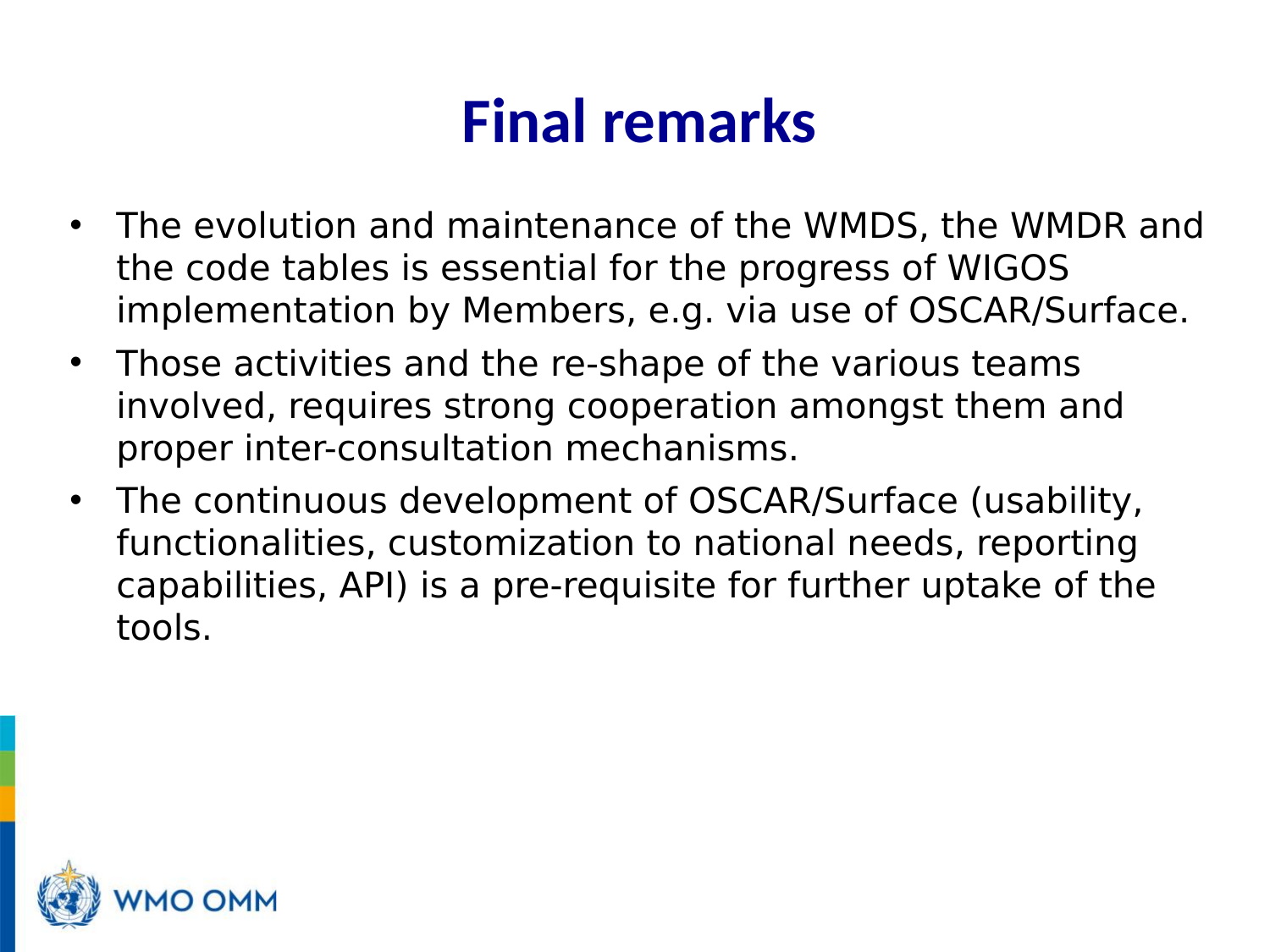

# Final remarks
The evolution and maintenance of the WMDS, the WMDR and the code tables is essential for the progress of WIGOS implementation by Members, e.g. via use of OSCAR/Surface.
Those activities and the re-shape of the various teams involved, requires strong cooperation amongst them and proper inter-consultation mechanisms.
The continuous development of OSCAR/Surface (usability, functionalities, customization to national needs, reporting capabilities, API) is a pre-requisite for further uptake of the tools.